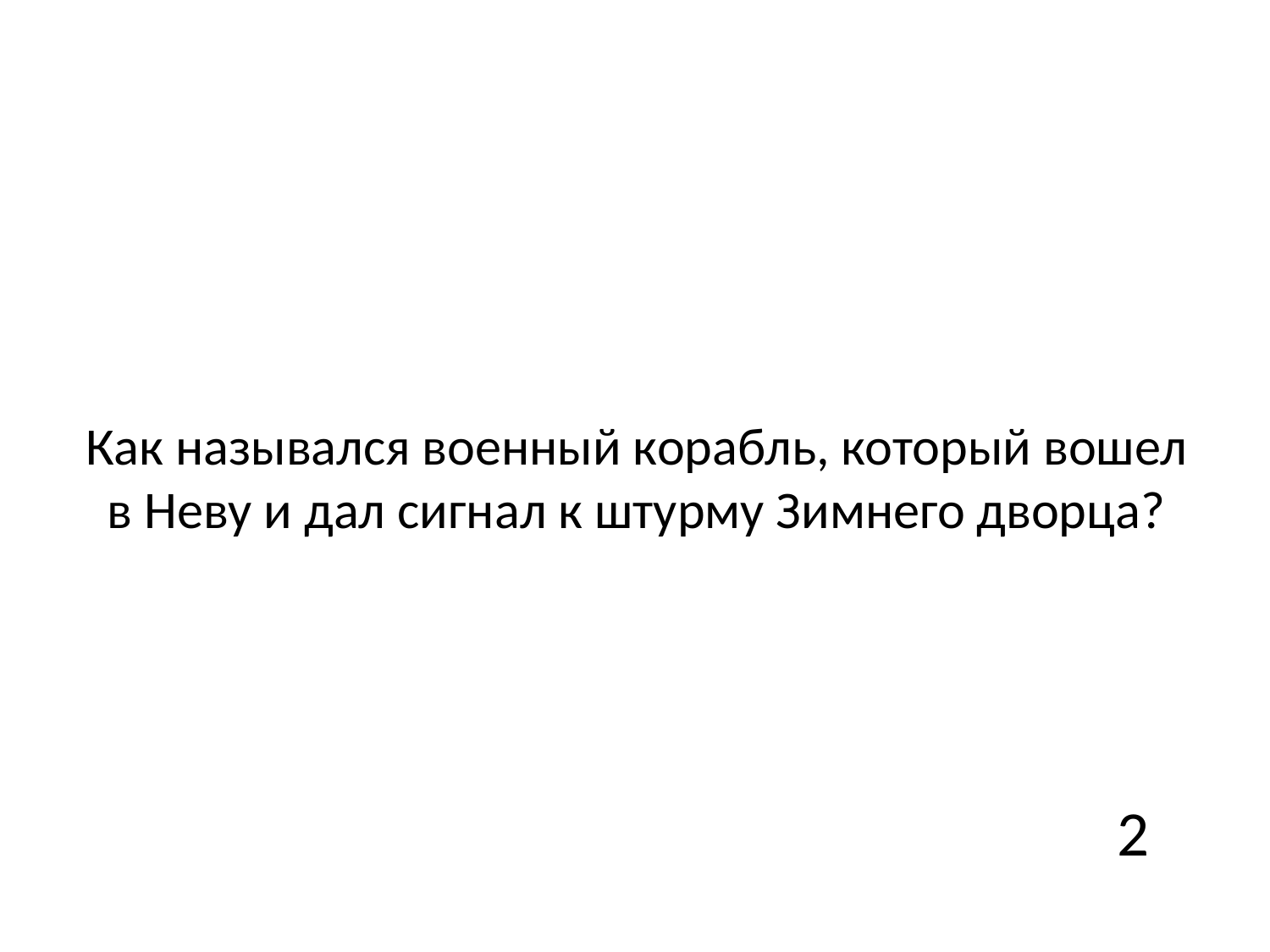

# Как назывался военный корабль, который вошел в Неву и дал сигнал к штурму Зимнего дворца?
2